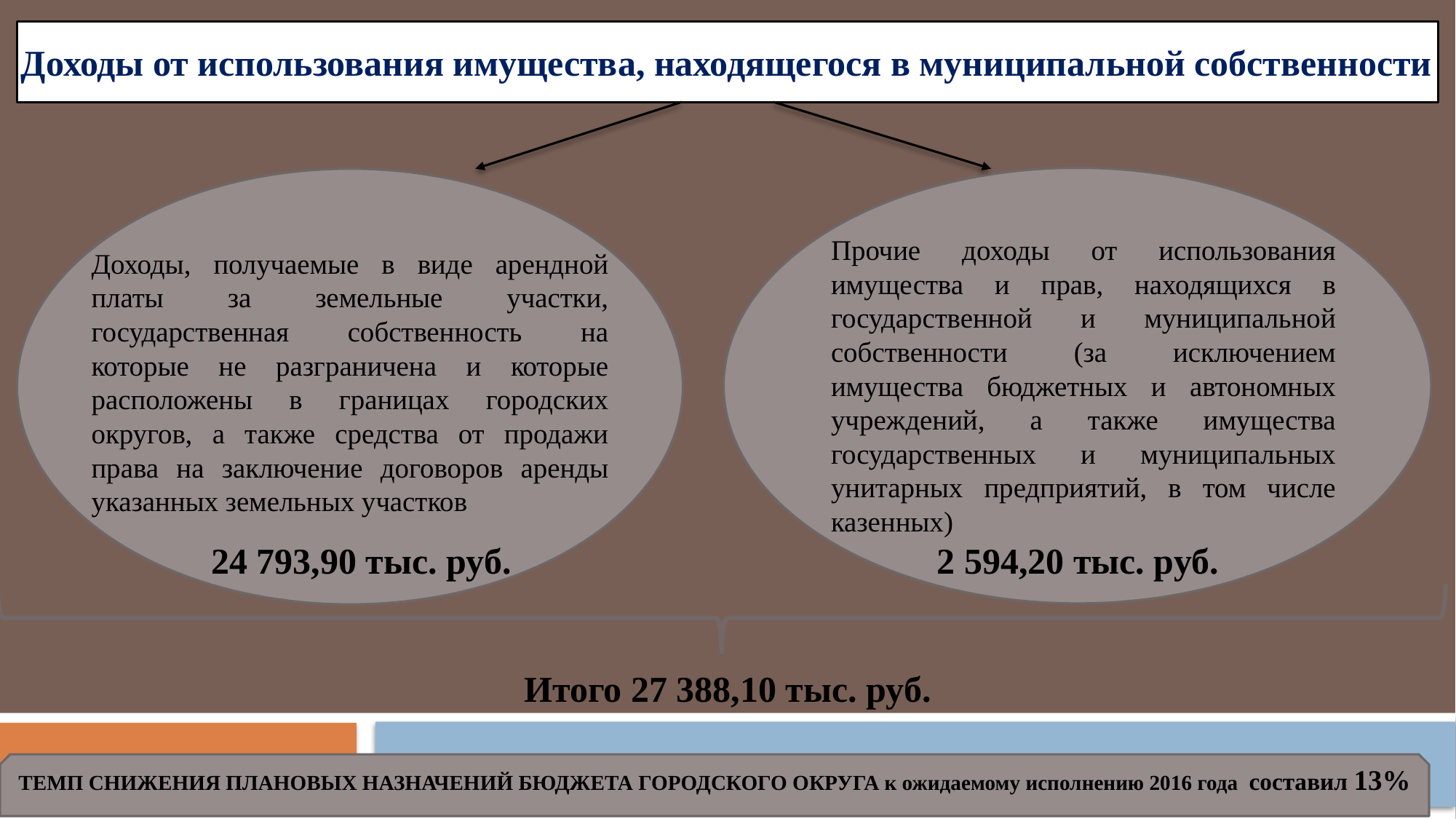

Доходы от использования имущества, находящегося в муниципальной собственности

Прочие доходы от использования имущества и прав, находящихся в государственной и муниципальной собственности (за исключением имущества бюджетных и автономных учреждений, а также имущества государственных и муниципальных унитарных предприятий, в том числе казенных)
Доходы, получаемые в виде арендной платы за земельные участки, государственная собственность на которые не разграничена и которые расположены в границах городских округов, а также средства от продажи права на заключение договоров аренды указанных земельных участков
24 793,90 тыс. руб.
2 594,20 тыс. руб.
Итого 27 388,10 тыс. руб.

ТЕМП СНИЖЕНИЯ ПЛАНОВЫХ НАЗНАЧЕНИЙ БЮДЖЕТА ГОРОДСКОГО ОКРУГА к ожидаемому исполнению 2016 года  составил 13%